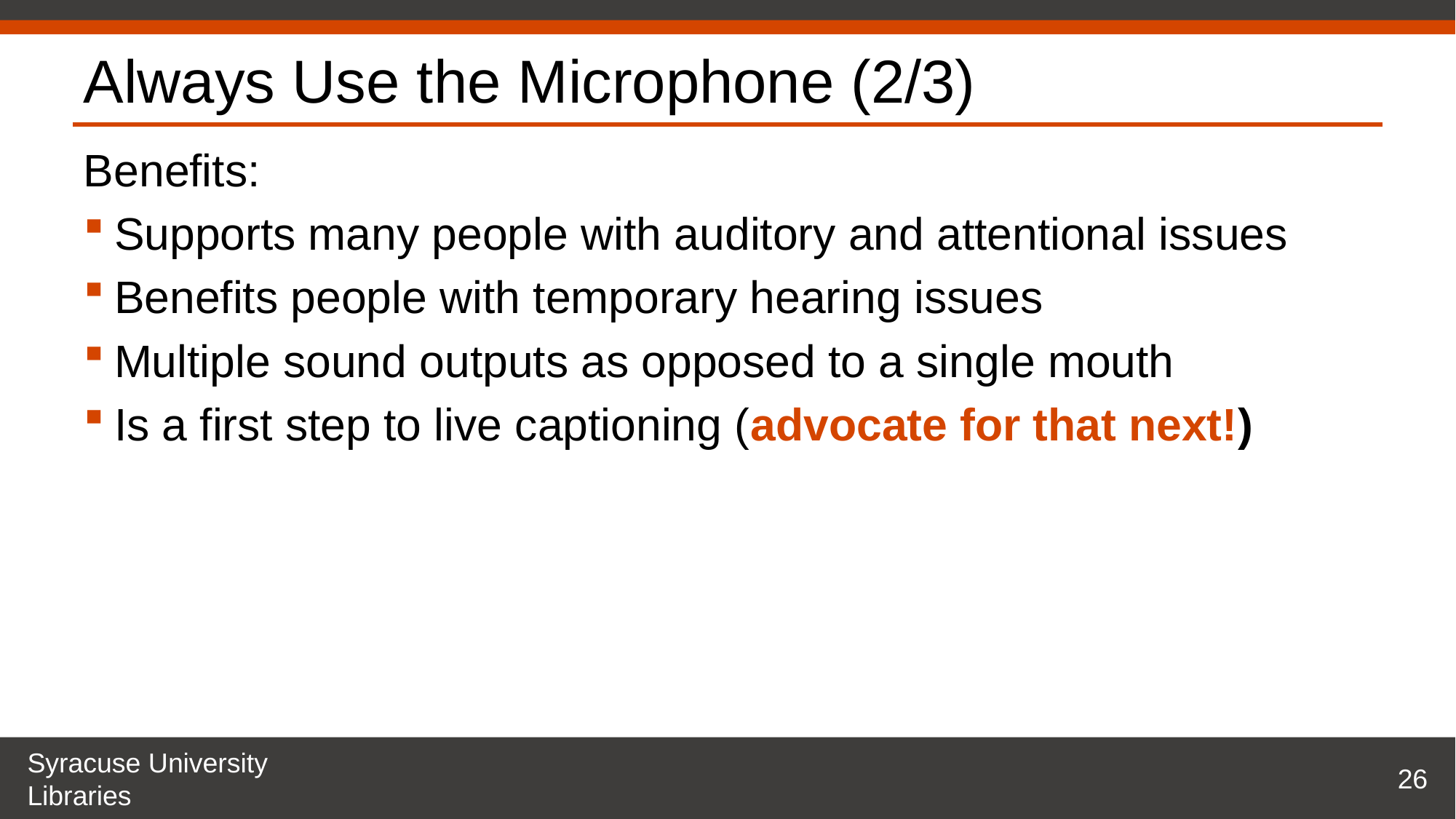

# Always Use the Microphone (2/3)
Benefits:
Supports many people with auditory and attentional issues
Benefits people with temporary hearing issues
Multiple sound outputs as opposed to a single mouth
Is a first step to live captioning (advocate for that next!)
26